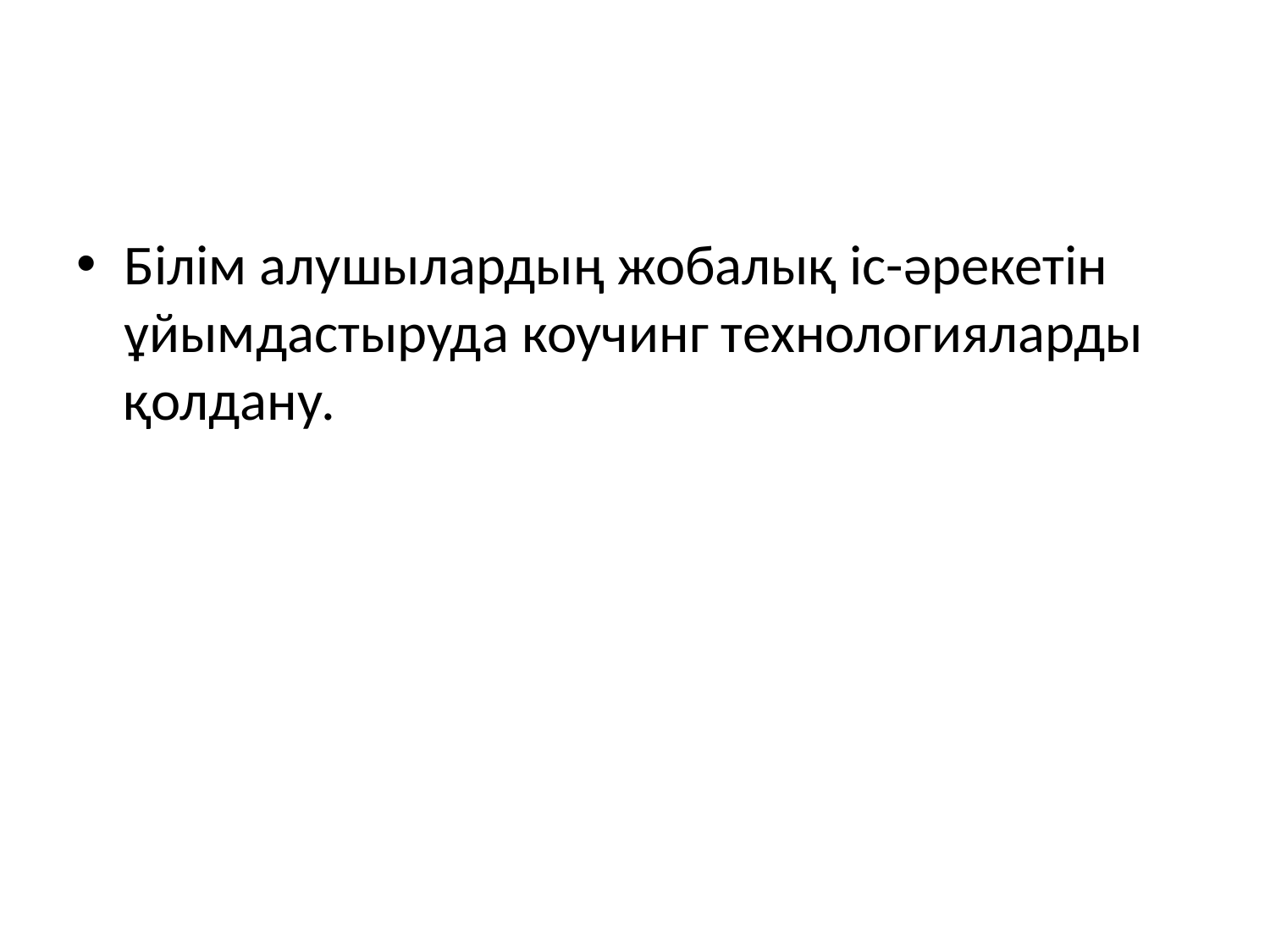

#
Білім алушылардың жобалық іс-әрекетін ұйымдастыруда коучинг технологияларды қолдану.